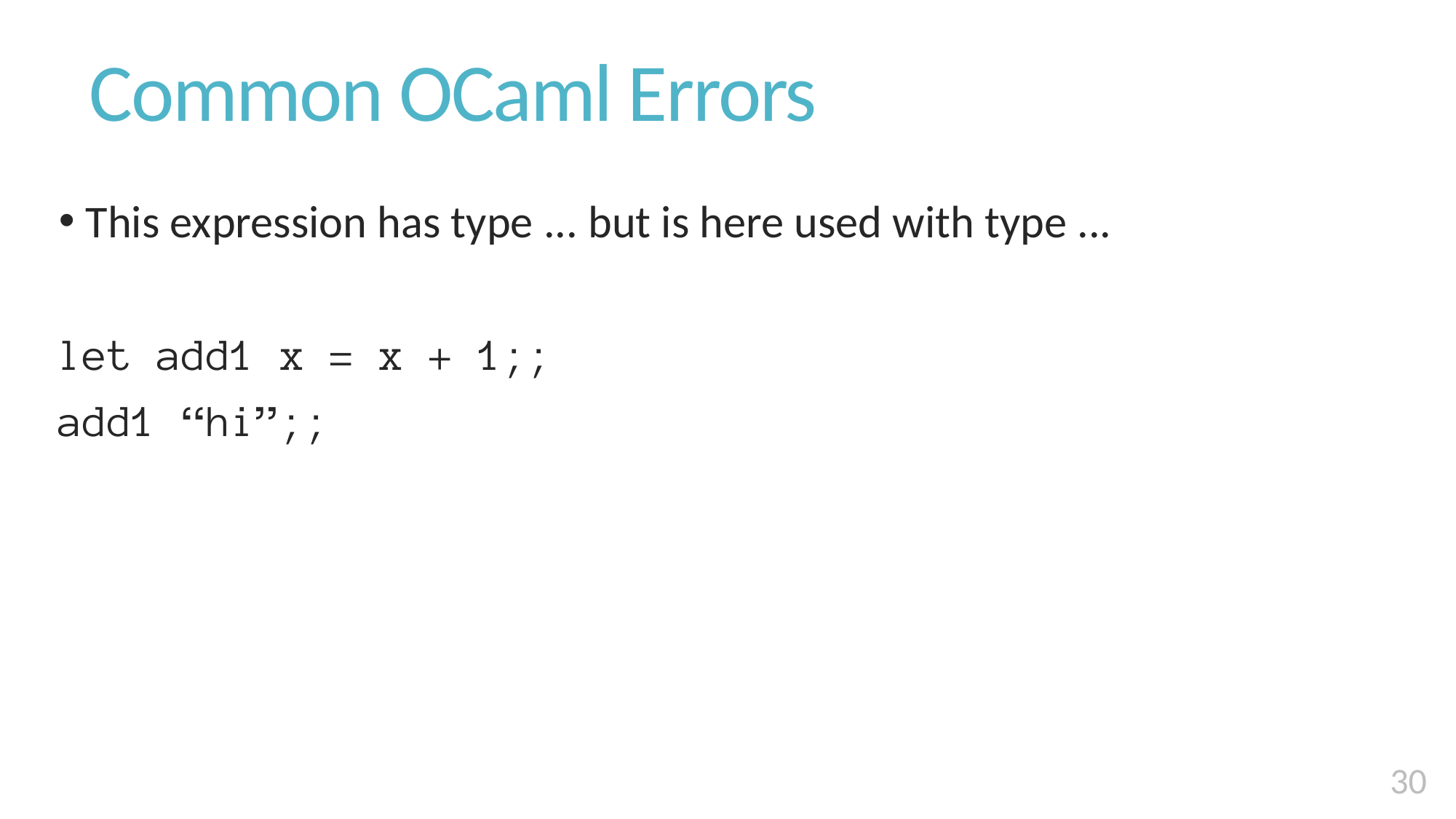

# Common OCaml Errors
This expression has type ... but is here used with type ...

let add1 x = x + 1;;
add1 “hi”;;

30